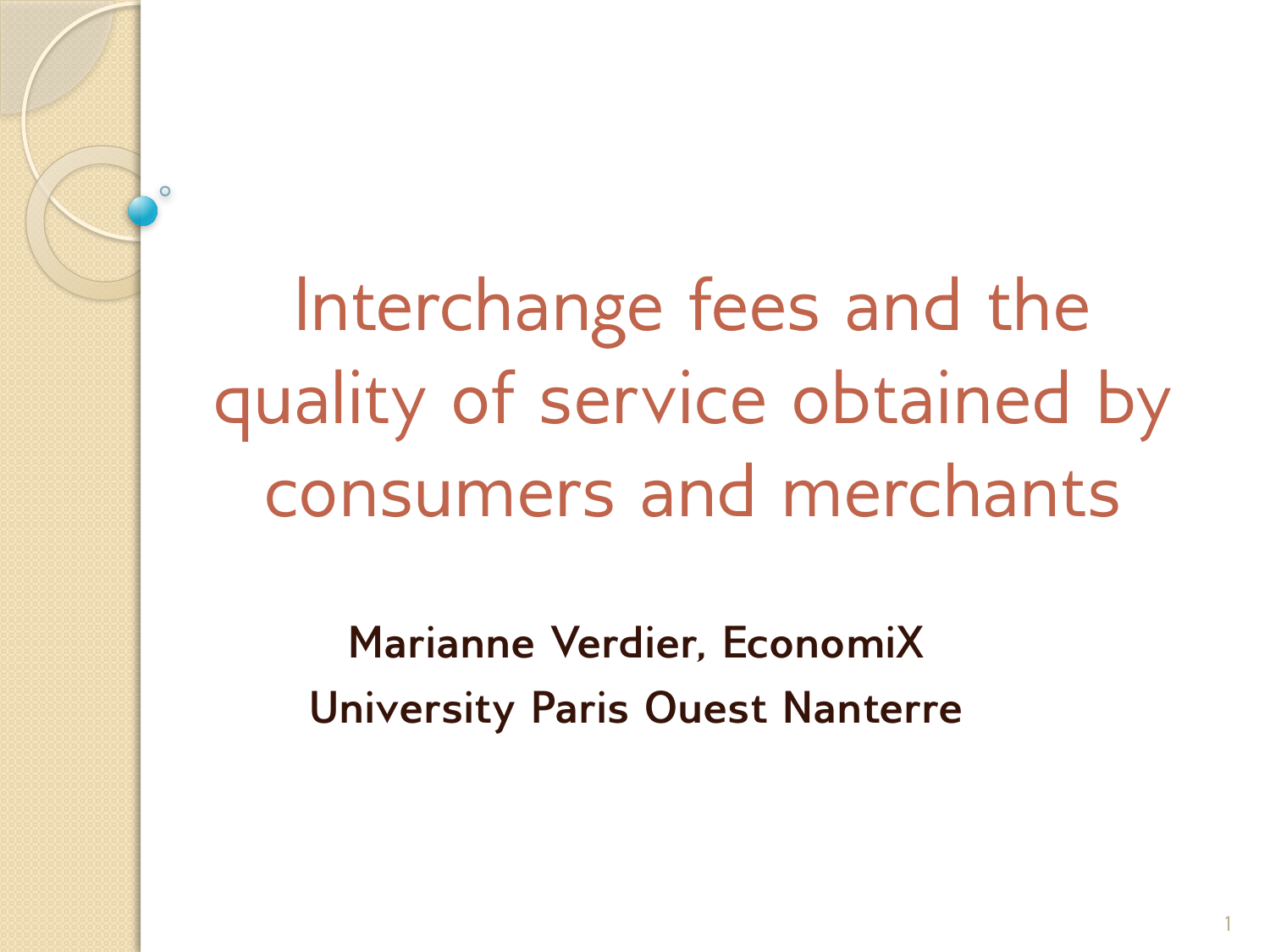

# Interchange fees and the quality of service obtained by consumers and merchants
Marianne Verdier, EconomiX
University Paris Ouest Nanterre
1